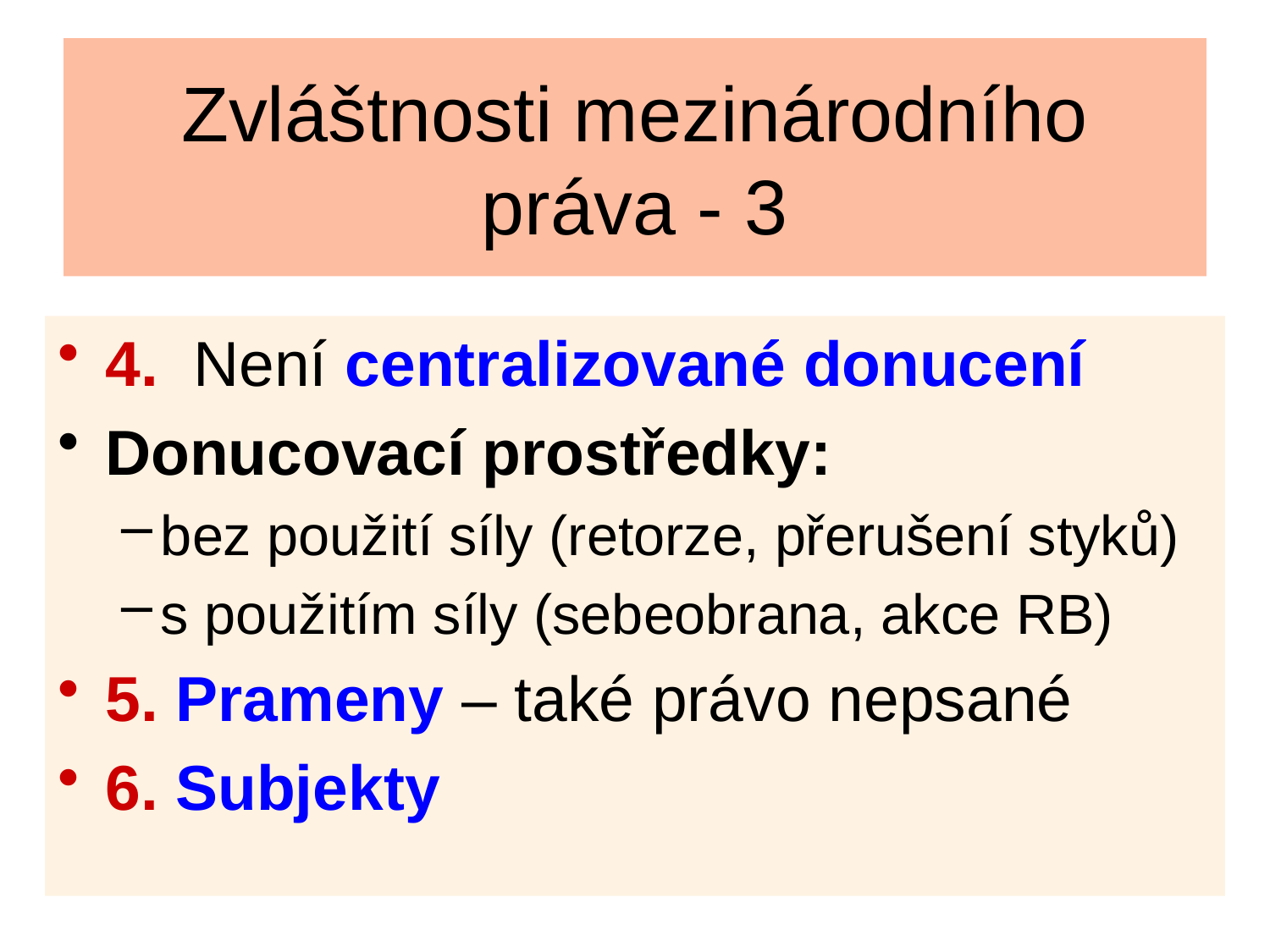

# Zvláštnosti mezinárodního práva - 3
4.  Není centralizované donucení
Donucovací prostředky:
bez použití síly (retorze, přerušení styků)
s použitím síly (sebeobrana, akce RB)
5. Prameny – také právo nepsané
6. Subjekty